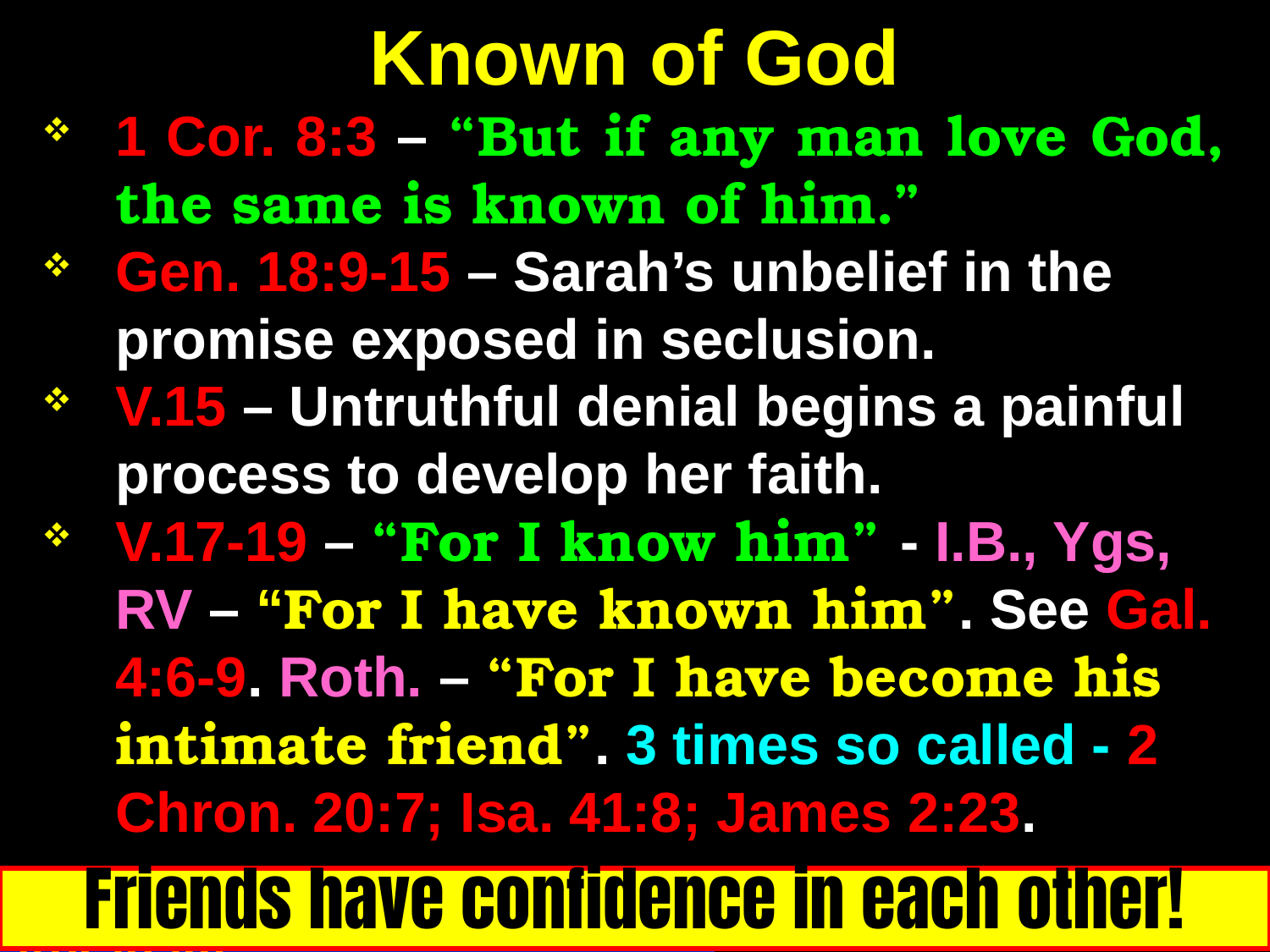

# Known of God
1 Cor. 8:3 – “But if any man love God, the same is known of him.”
Gen. 18:9-15 – Sarah’s unbelief in the promise exposed in seclusion.
V.15 – Untruthful denial begins a painful process to develop her faith.
V.17-19 – “For I know him” - I.B., Ygs, RV – “For I have known him”. See Gal. 4:6-9. Roth. – “For I have become his intimate friend”. 3 times so called - 2 Chron. 20:7; Isa. 41:8; James 2:23.

Friends have confidence in each other!
Blessed with faithful Abraham